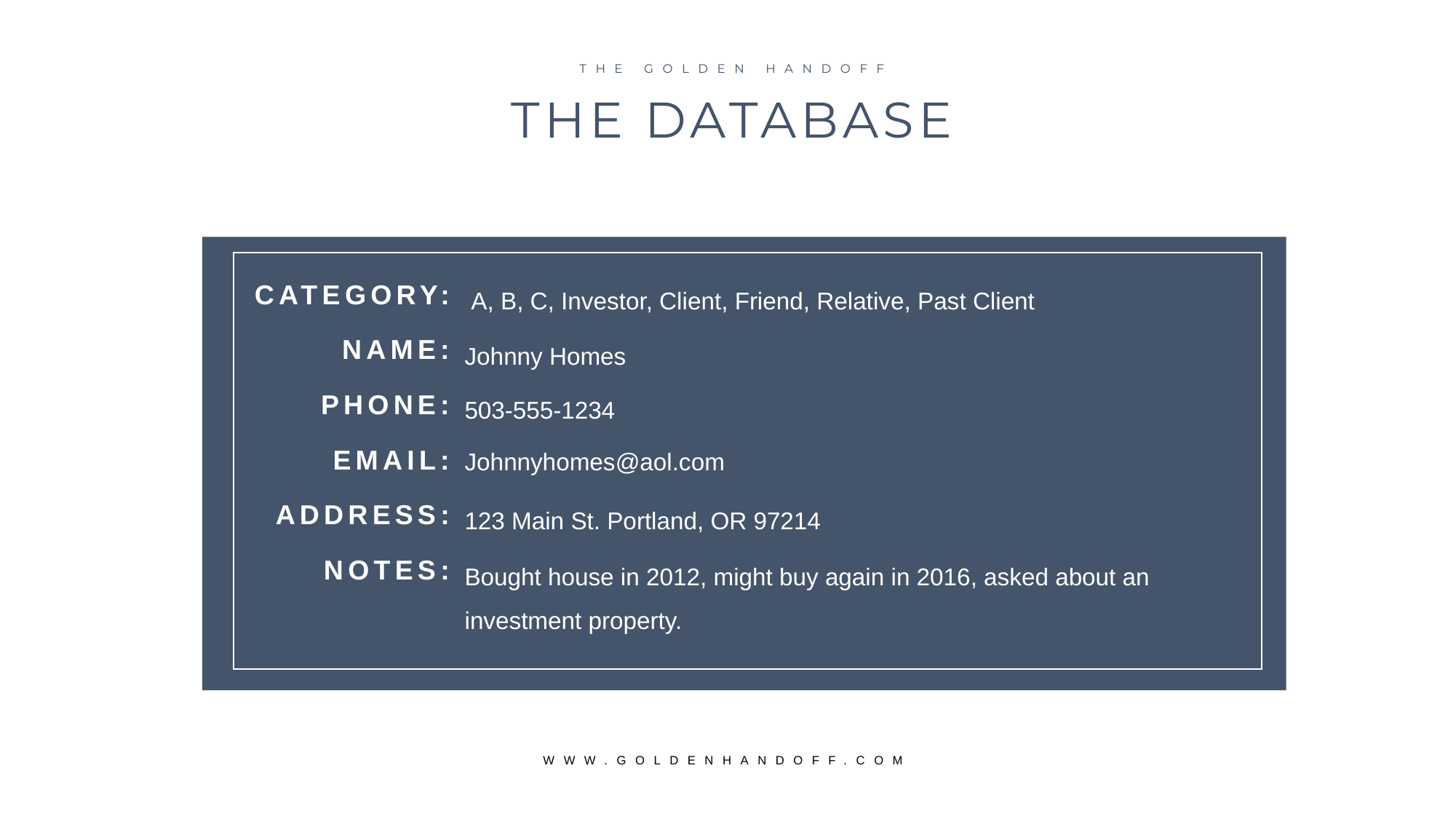

THE GOLDEN HANDOFF
THE DATABASE

A, B, C, Investor, Client, Friend, Relative, Past Client
CATEGORY:
Johnny Homes
NAME:
503-555-1234
PHONE:
Johnnyhomes@aol.com
EMAIL:
123 Main St. Portland, OR 97214
ADDRESS:
Bought house in 2012, might buy again in 2016, asked about an investment property.
NOTES:
WWW.GOLDENHANDOFF.COM